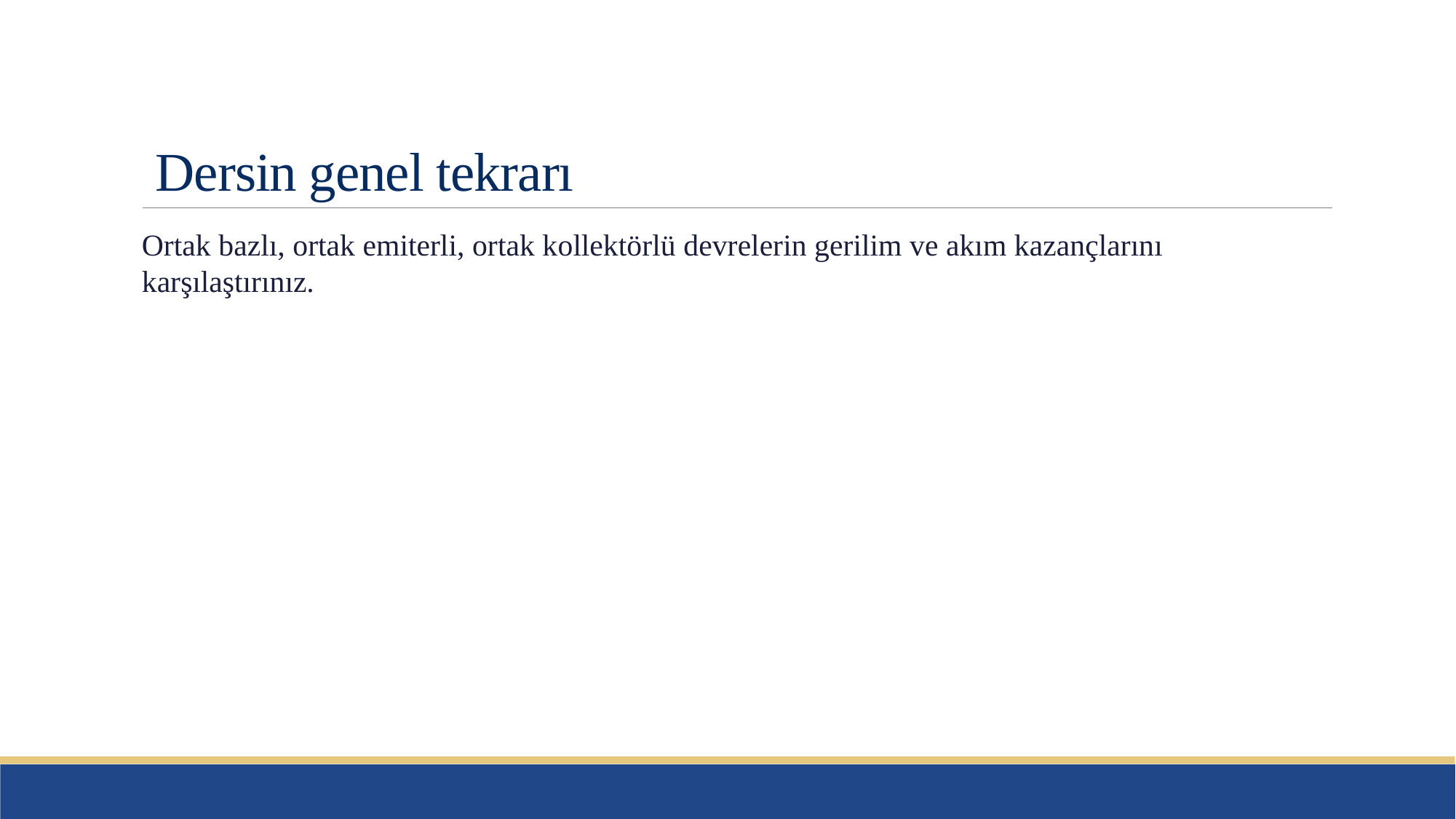

# Dersin genel tekrarı
Ortak bazlı, ortak emiterli, ortak kollektörlü devrelerin gerilim ve akım kazançlarını karşılaştırınız.